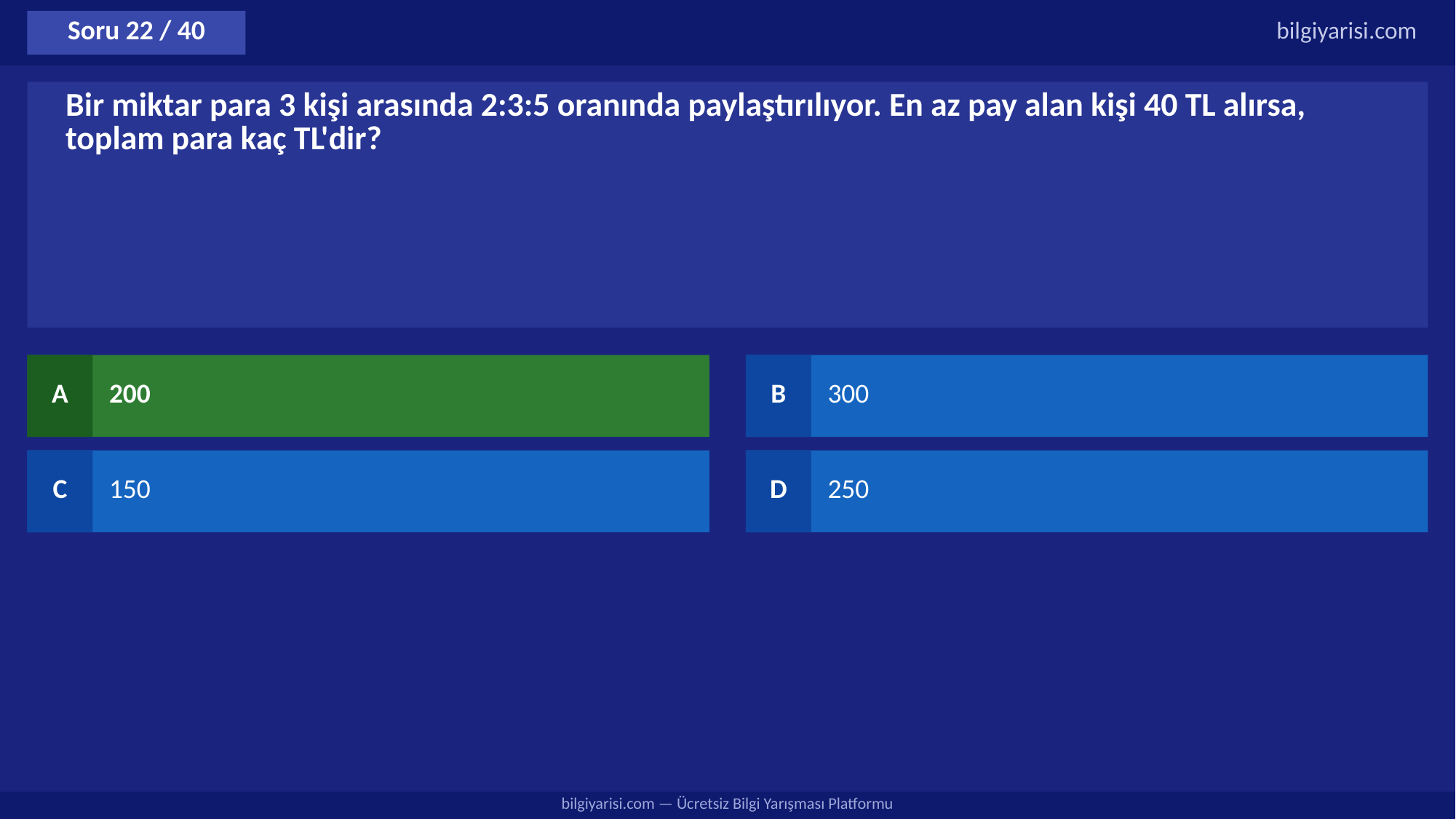

Soru 22 / 40
bilgiyarisi.com

Bir miktar para 3 kişi arasında 2:3:5 oranında paylaştırılıyor. En az pay alan kişi 40 TL alırsa, toplam para kaç TL'dir?

A
200

B
300

C
150

D
250
bilgiyarisi.com — Ücretsiz Bilgi Yarışması Platformu